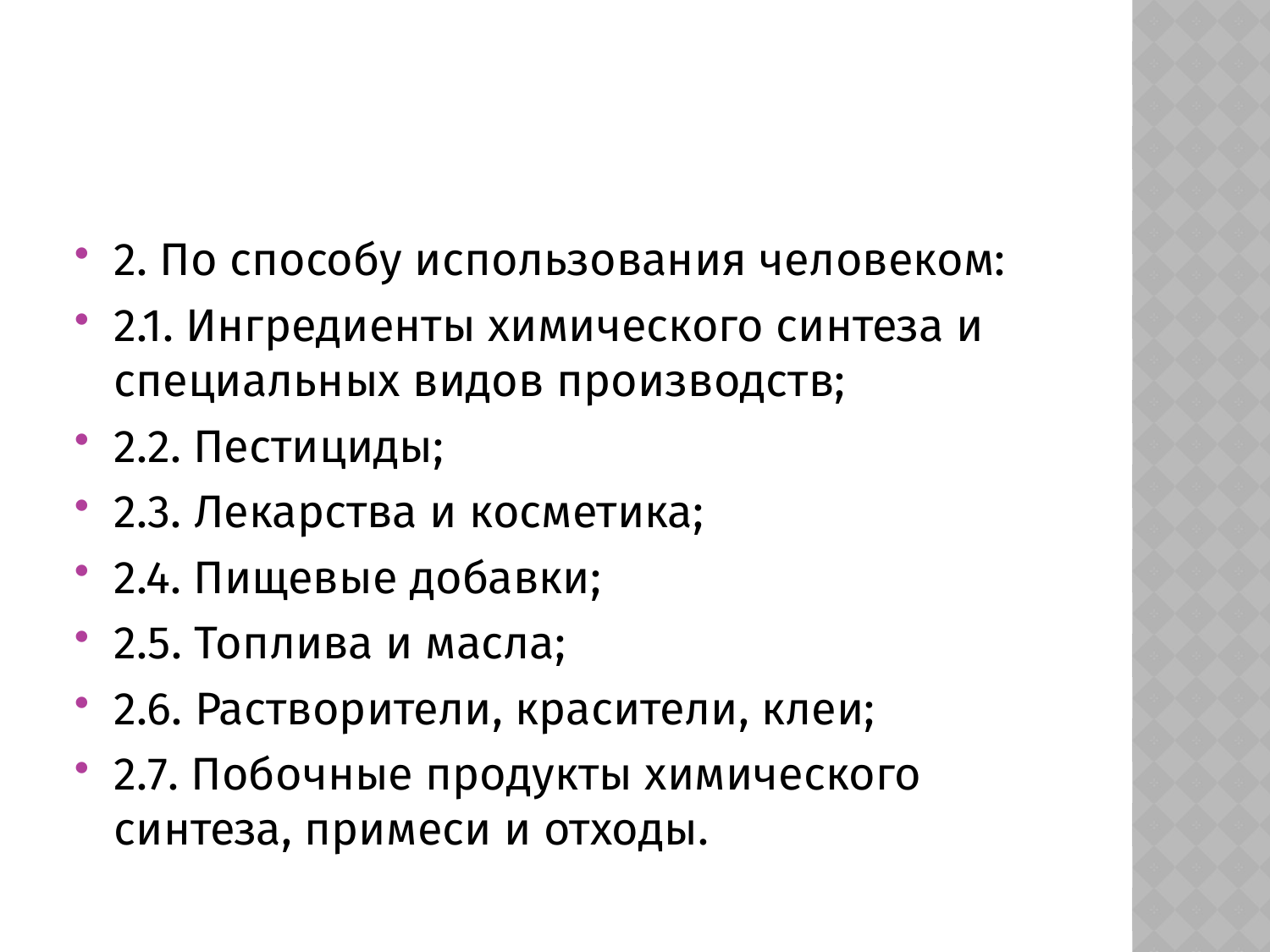

#
2. По способу использования человеком:
2.1. Ингредиенты химического синтеза и специальных видов производств;
2.2. Пестициды;
2.3. Лекарства и косметика;
2.4. Пищевые добавки;
2.5. Топлива и масла;
2.6. Растворители, красители, клеи;
2.7. Побочные продукты химического синтеза, примеси и отходы.